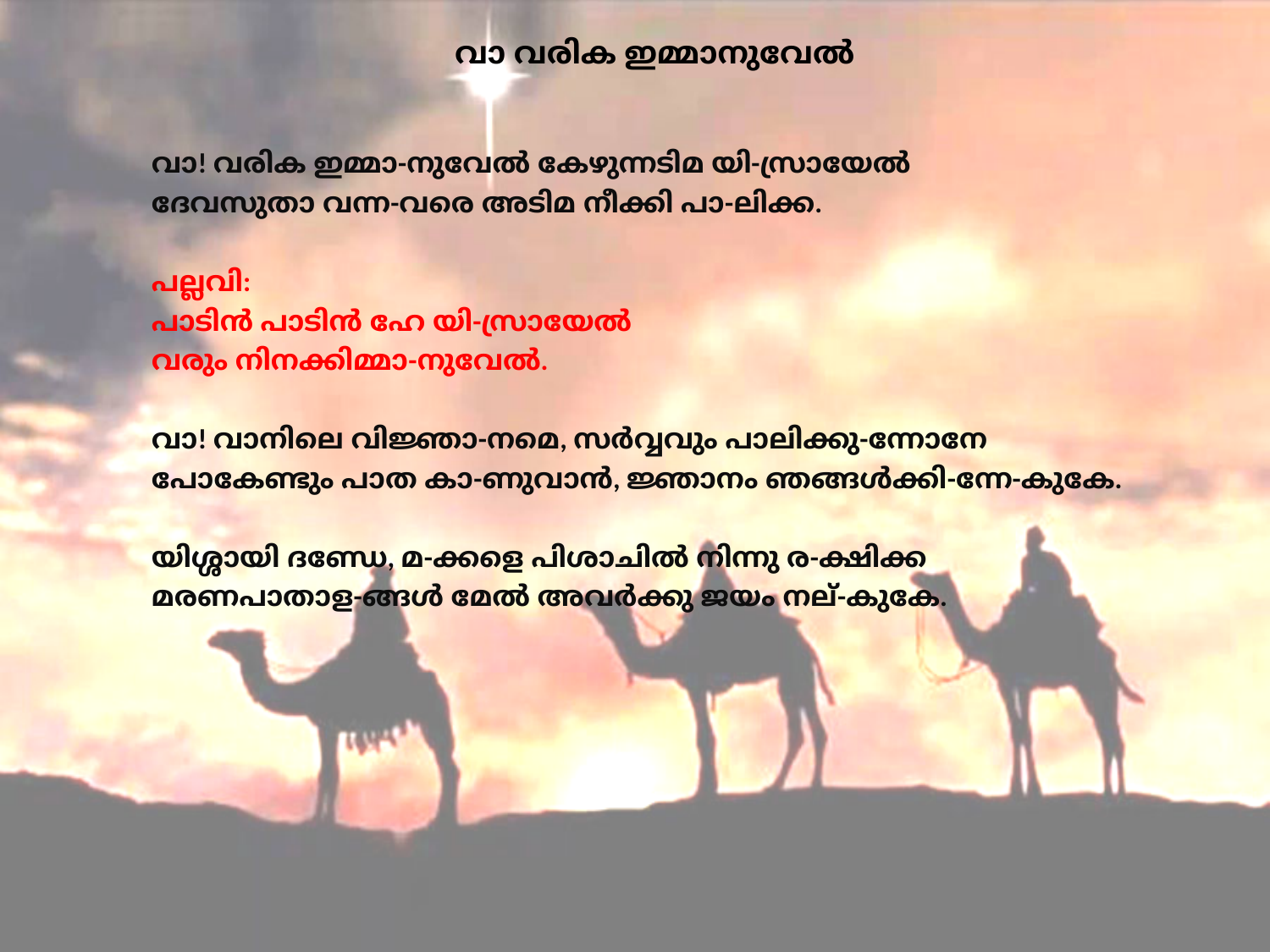

# വാ വരിക ഇമ്മാനുവേൽ
വാ! വരിക ഇമ്മാ-നുവേൽ കേഴുന്നടിമ യി-സ്രായേൽ
ദേവസുതാ വന്ന-വരെ അടിമ നീക്കി പാ-ലിക്ക.

പല്ലവി:
പാടിൻ പാടിൻ ഹേ യി-സ്രായേൽ
വരും നിനക്കിമ്മാ-നുവേൽ.

വാ! വാനിലെ വിജ്ഞാ-നമെ, സർവ്വവും പാലിക്കു-ന്നോനേ
പോകേണ്ടും പാത കാ-ണുവാൻ, ജ്ഞാനം ഞങ്ങൾക്കി-ന്നേ-കുകേ.

യിശ്ശായി ദണ്ഡേ, മ-ക്കളെ പിശാചിൽ നിന്നു ര-ക്ഷിക്ക
മരണപാതാള-ങ്ങൾ മേൽ അവർക്കു ജയം നല്-കുകേ.